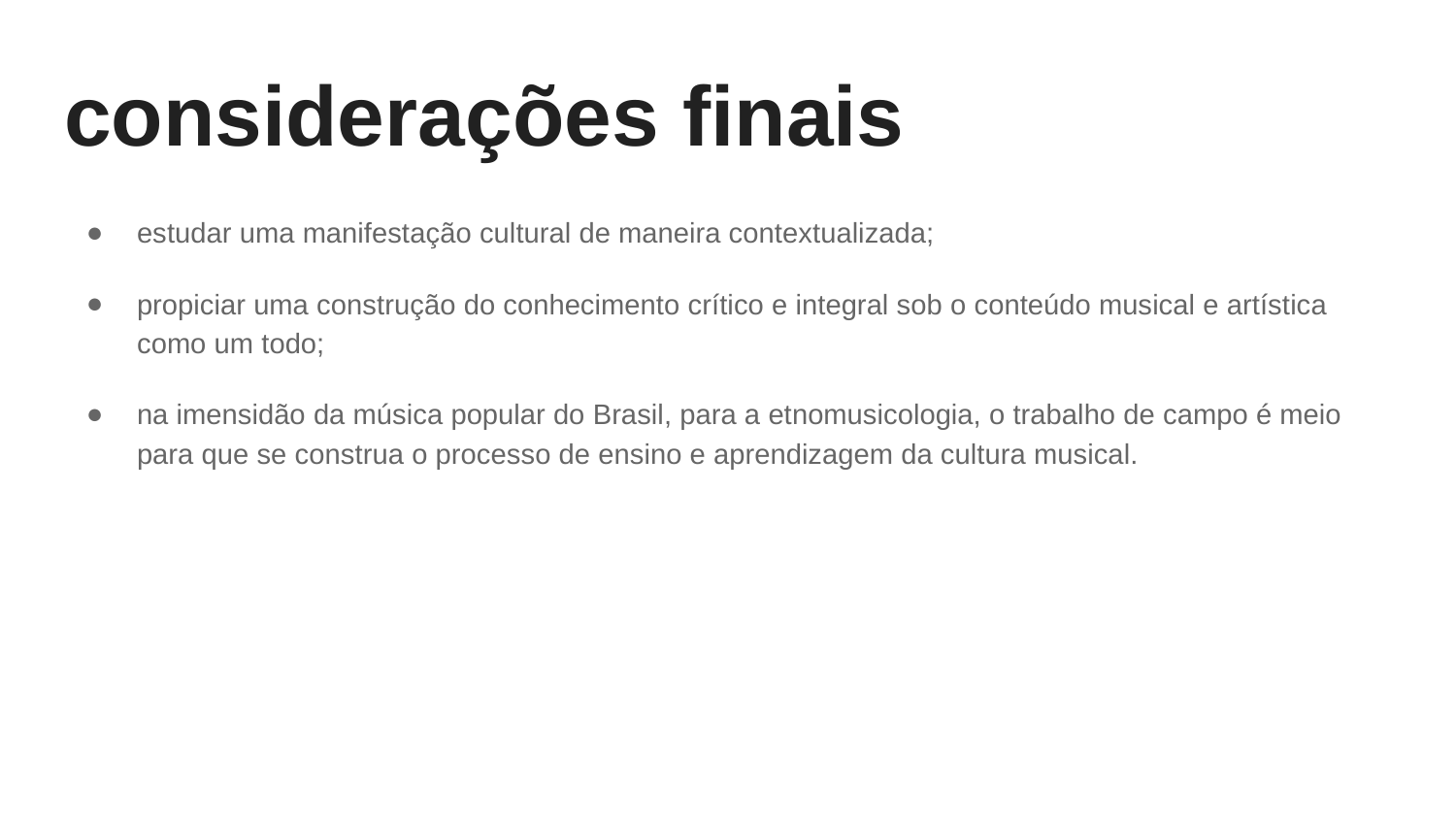

# considerações finais
estudar uma manifestação cultural de maneira contextualizada;
propiciar uma construção do conhecimento crítico e integral sob o conteúdo musical e artística como um todo;
na imensidão da música popular do Brasil, para a etnomusicologia, o trabalho de campo é meio para que se construa o processo de ensino e aprendizagem da cultura musical.